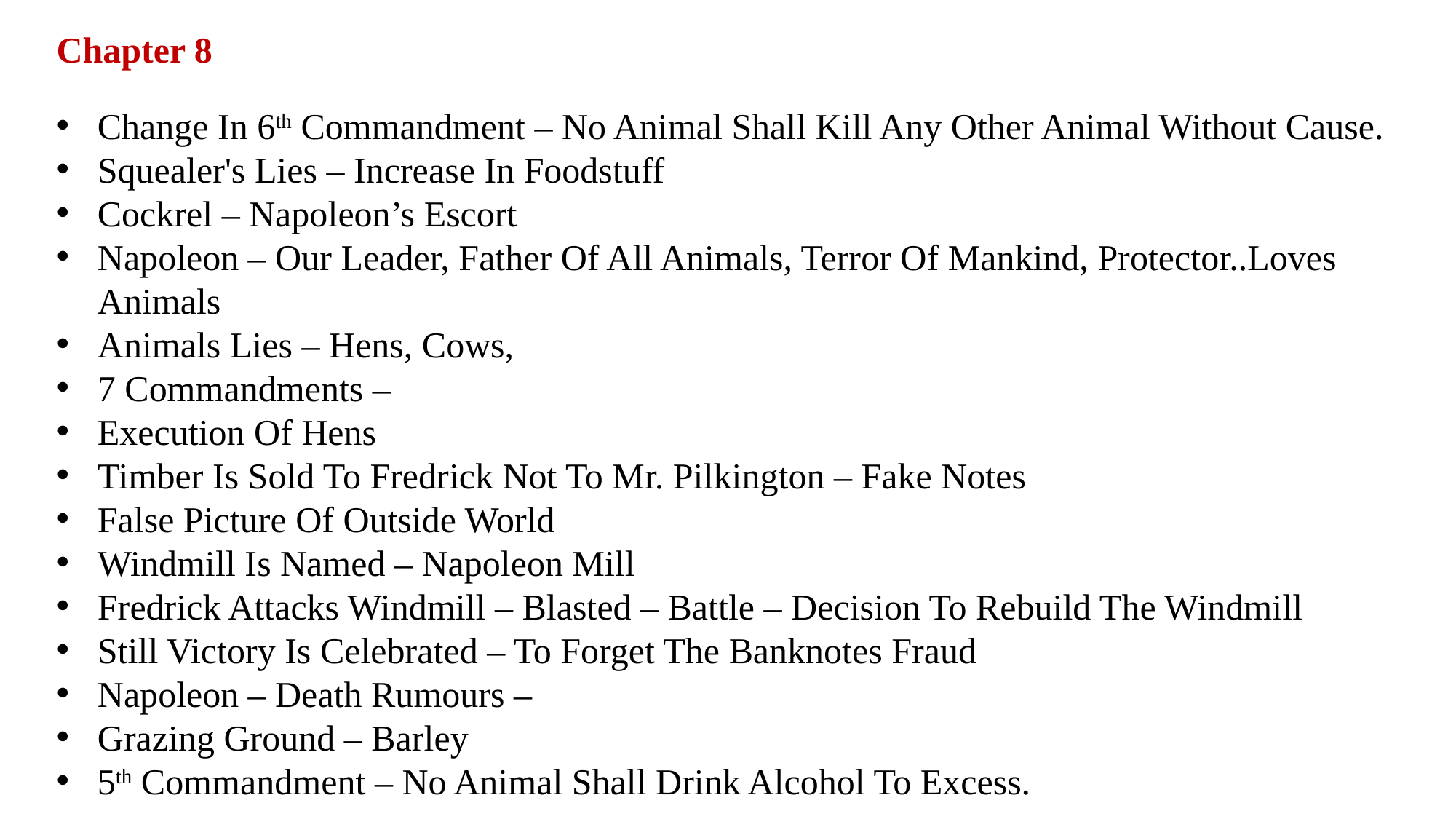

Chapter 8
Change In 6th Commandment – No Animal Shall Kill Any Other Animal Without Cause.
Squealer's Lies – Increase In Foodstuff
Cockrel – Napoleon’s Escort
Napoleon – Our Leader, Father Of All Animals, Terror Of Mankind, Protector..Loves Animals
Animals Lies – Hens, Cows,
7 Commandments –
Execution Of Hens
Timber Is Sold To Fredrick Not To Mr. Pilkington – Fake Notes
False Picture Of Outside World
Windmill Is Named – Napoleon Mill
Fredrick Attacks Windmill – Blasted – Battle – Decision To Rebuild The Windmill
Still Victory Is Celebrated – To Forget The Banknotes Fraud
Napoleon – Death Rumours –
Grazing Ground – Barley
5th Commandment – No Animal Shall Drink Alcohol To Excess.